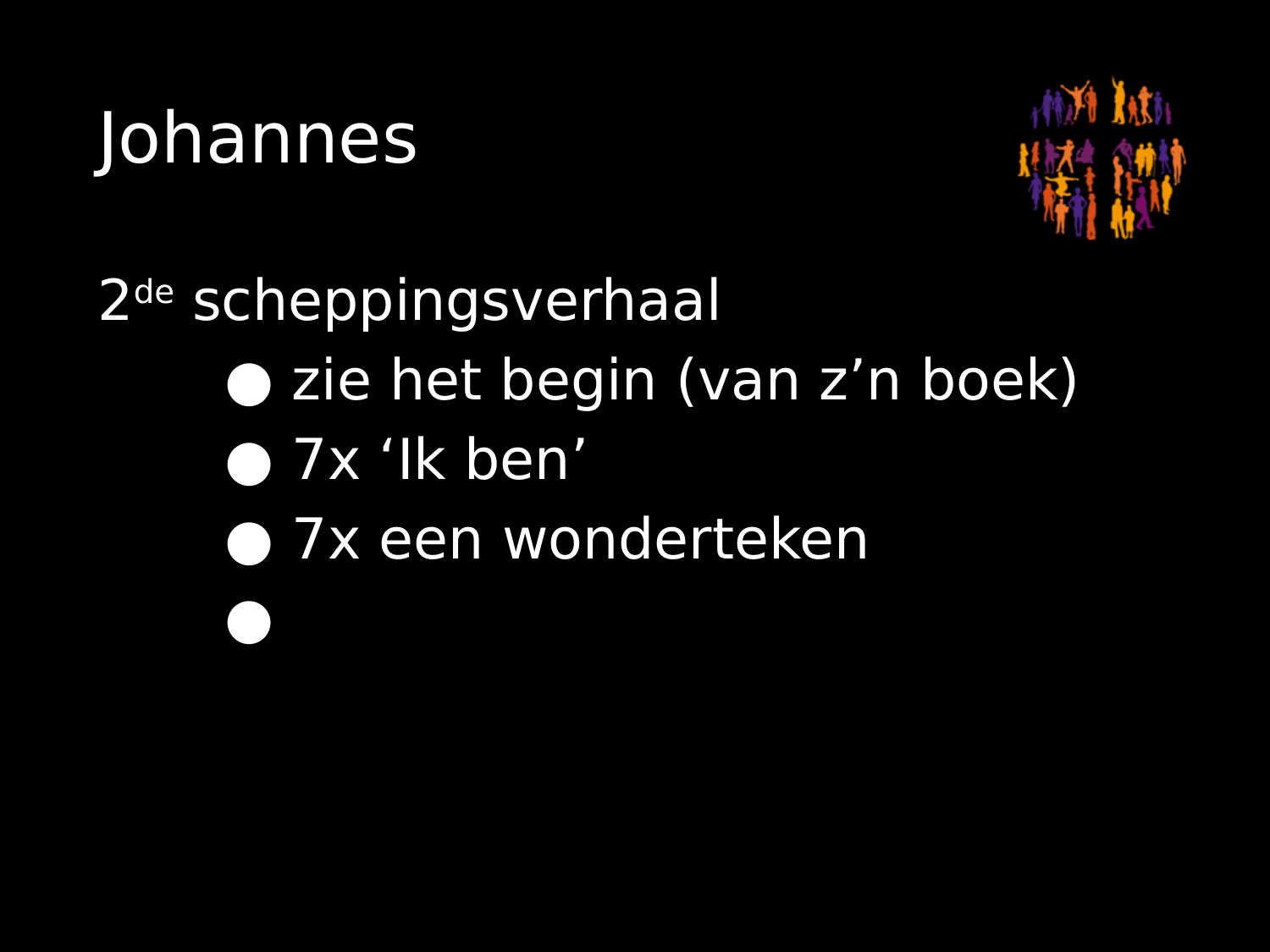

# Johannes
2de scheppingsverhaal
	● zie het begin (van z’n boek)
 	● 7x ‘Ik ben’
 	● 7x een wonderteken
 	●